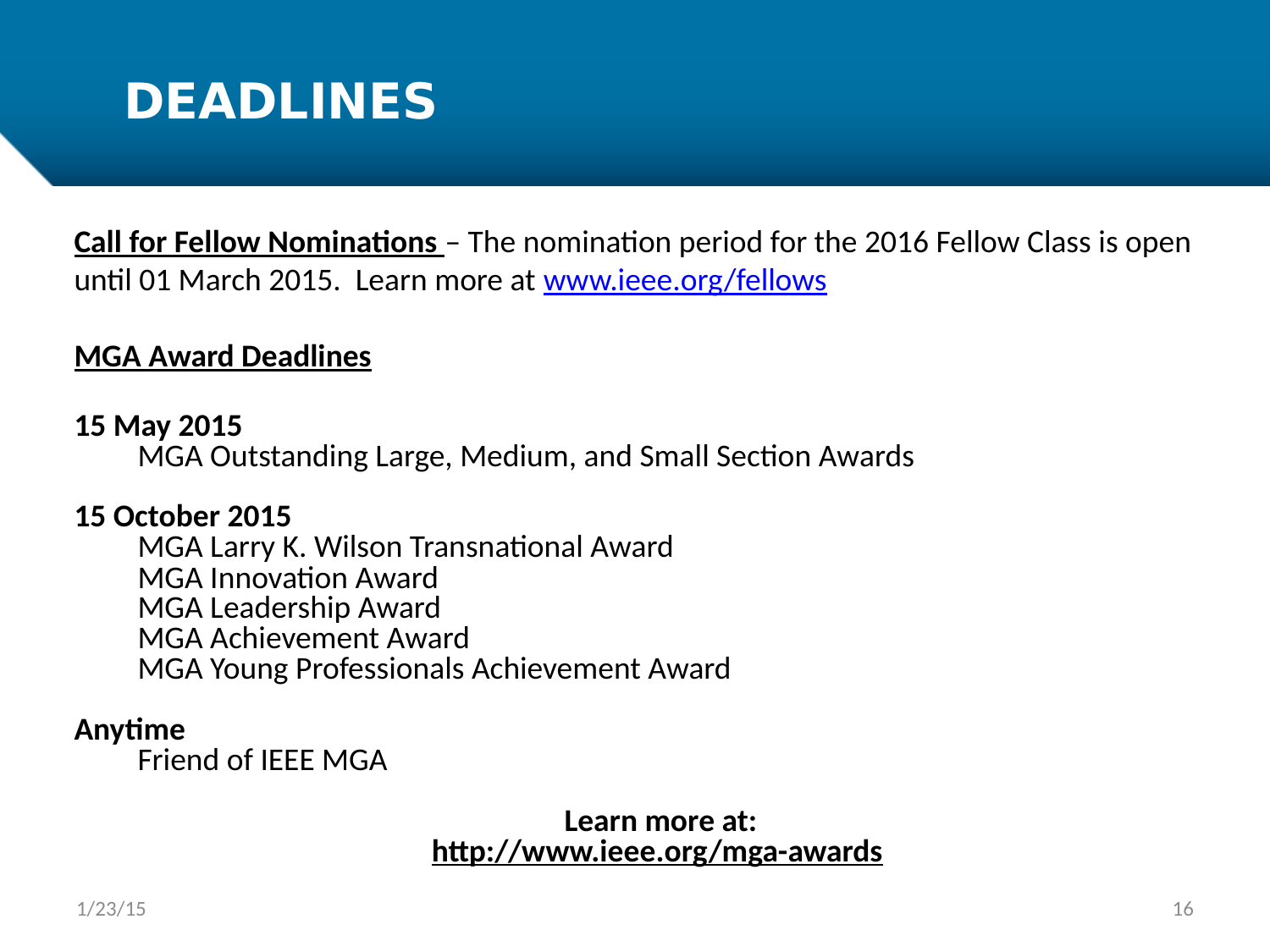

# DEADLINES
Call for Fellow Nominations – The nomination period for the 2016 Fellow Class is open until 01 March 2015.  Learn more at www.ieee.org/fellows

MGA Award Deadlines

15 May 2015
MGA Outstanding Large, Medium, and Small Section Awards

15 October 2015
MGA Larry K. Wilson Transnational Award
MGA Innovation Award
MGA Leadership Award
MGA Achievement Award
MGA Young Professionals Achievement Award

Anytime
Friend of IEEE MGA

Learn more at:
http://www.ieee.org/mga-awards
1/23/15
16